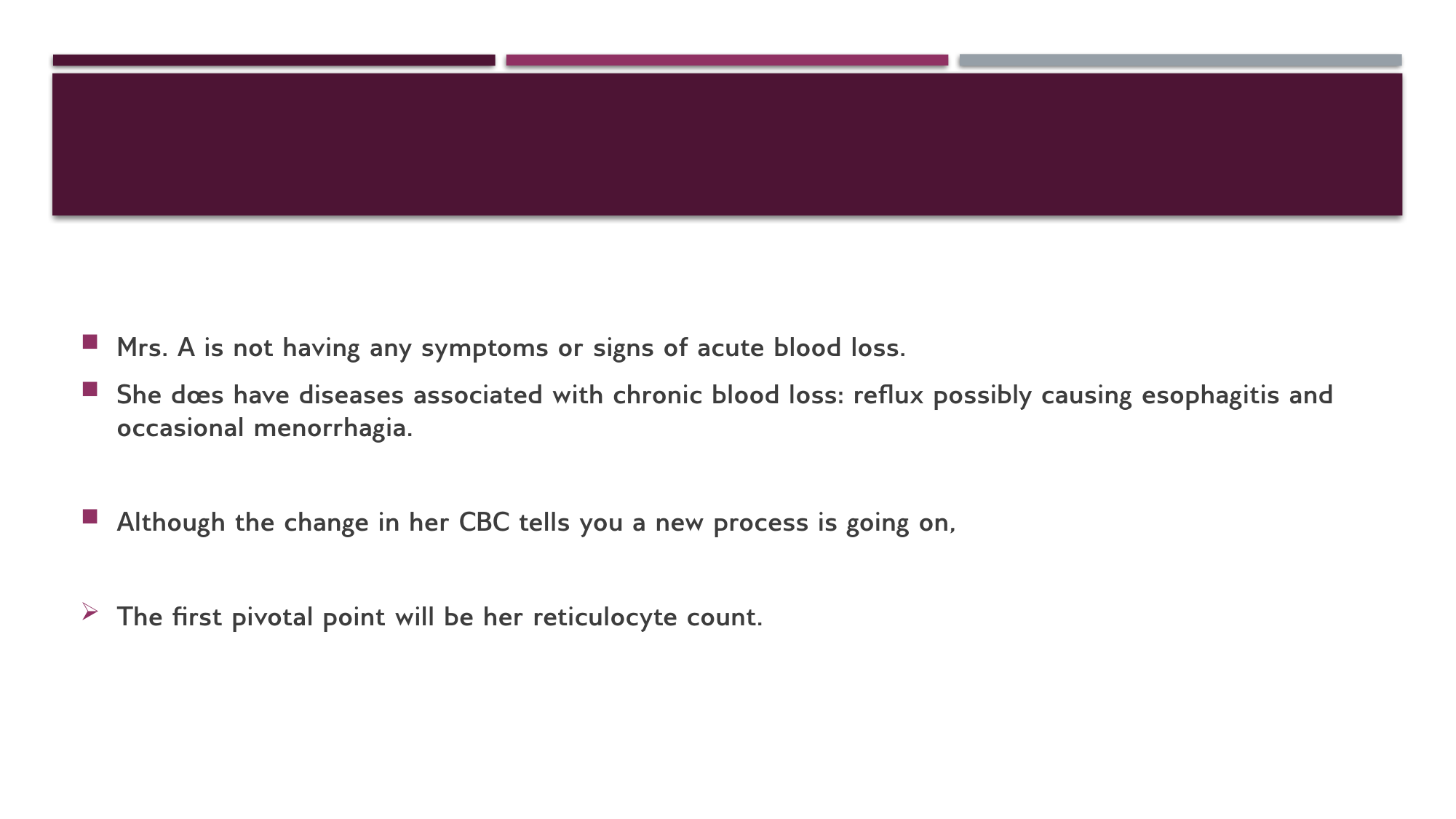

#
Mrs. A is not having any symptoms or signs of acute blood loss.
She does have diseases associated with chronic blood loss: reflux possibly causing esophagitis and occasional menorrhagia.

Although the change in her CBC tells you a new process is going on,

The first pivotal point will be her reticulocyte count.